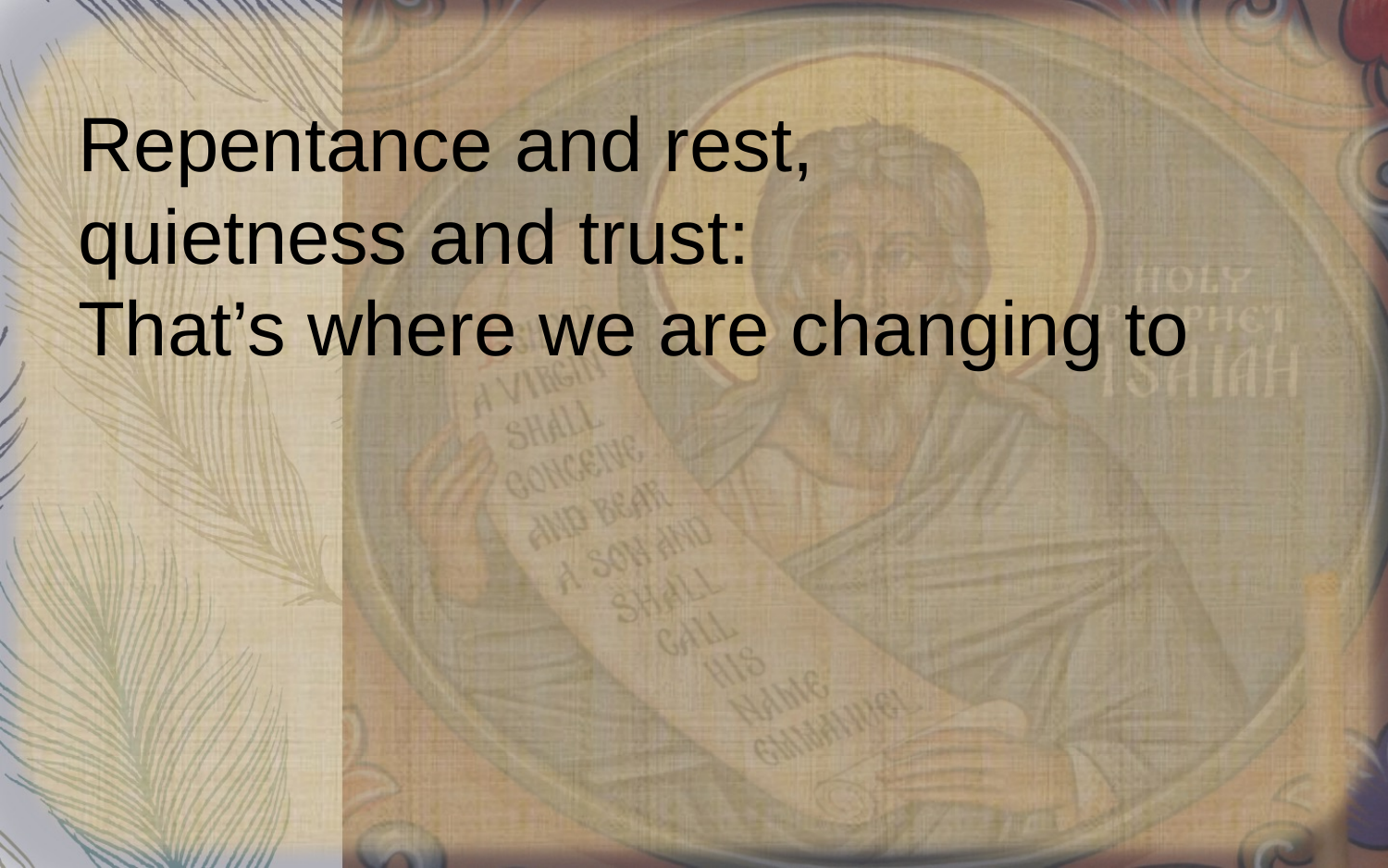

Repentance and rest,
quietness and trust:
That’s where we are changing to